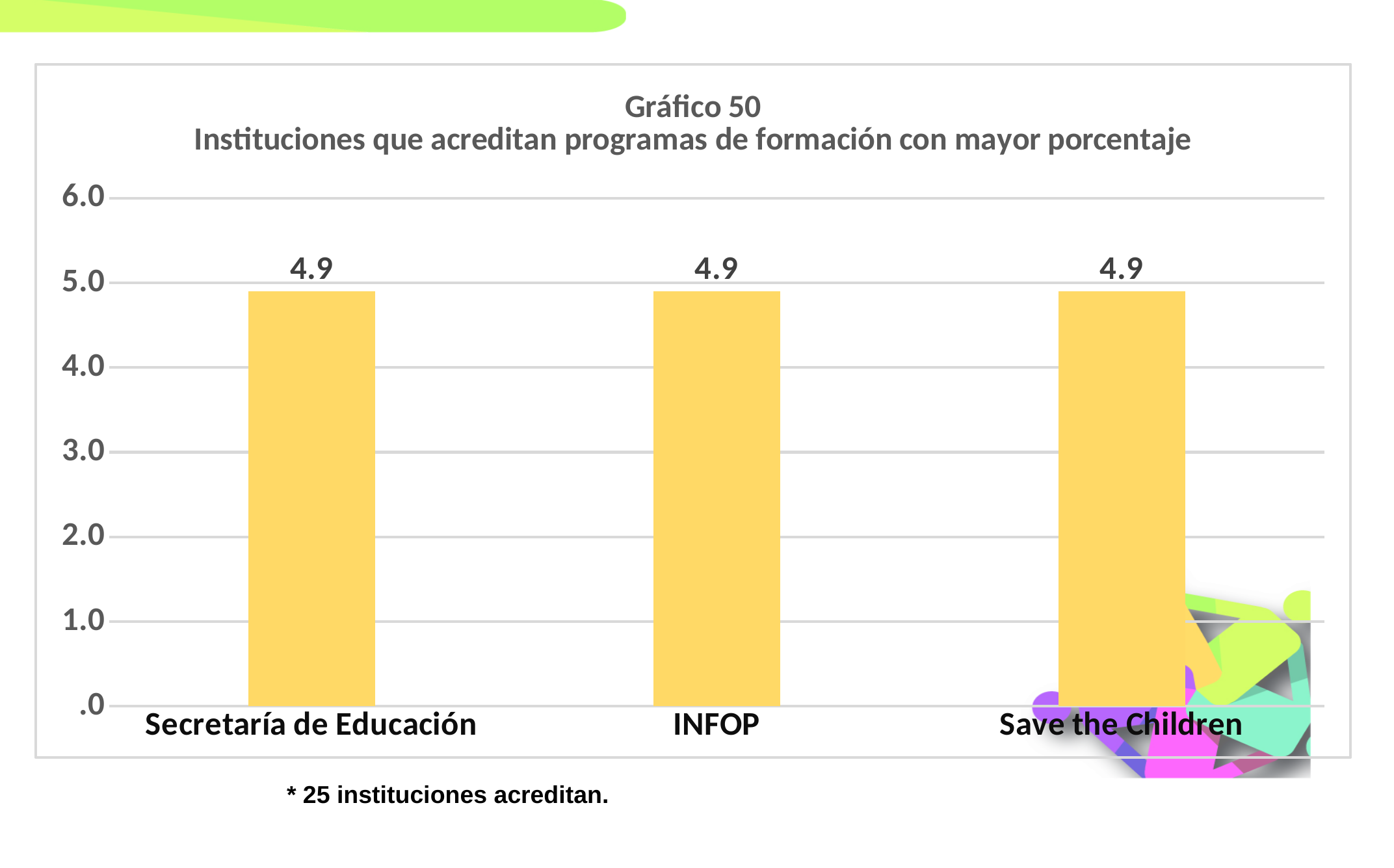

### Chart: Gráfico 50
Instituciones que acreditan programas de formación con mayor porcentaje

| Category |  |
|---|---|
| Secretaría de Educación | 4.9 |
| INFOP | 4.9 |
| Save the Children | 4.9 |
* 25 instituciones acreditan.